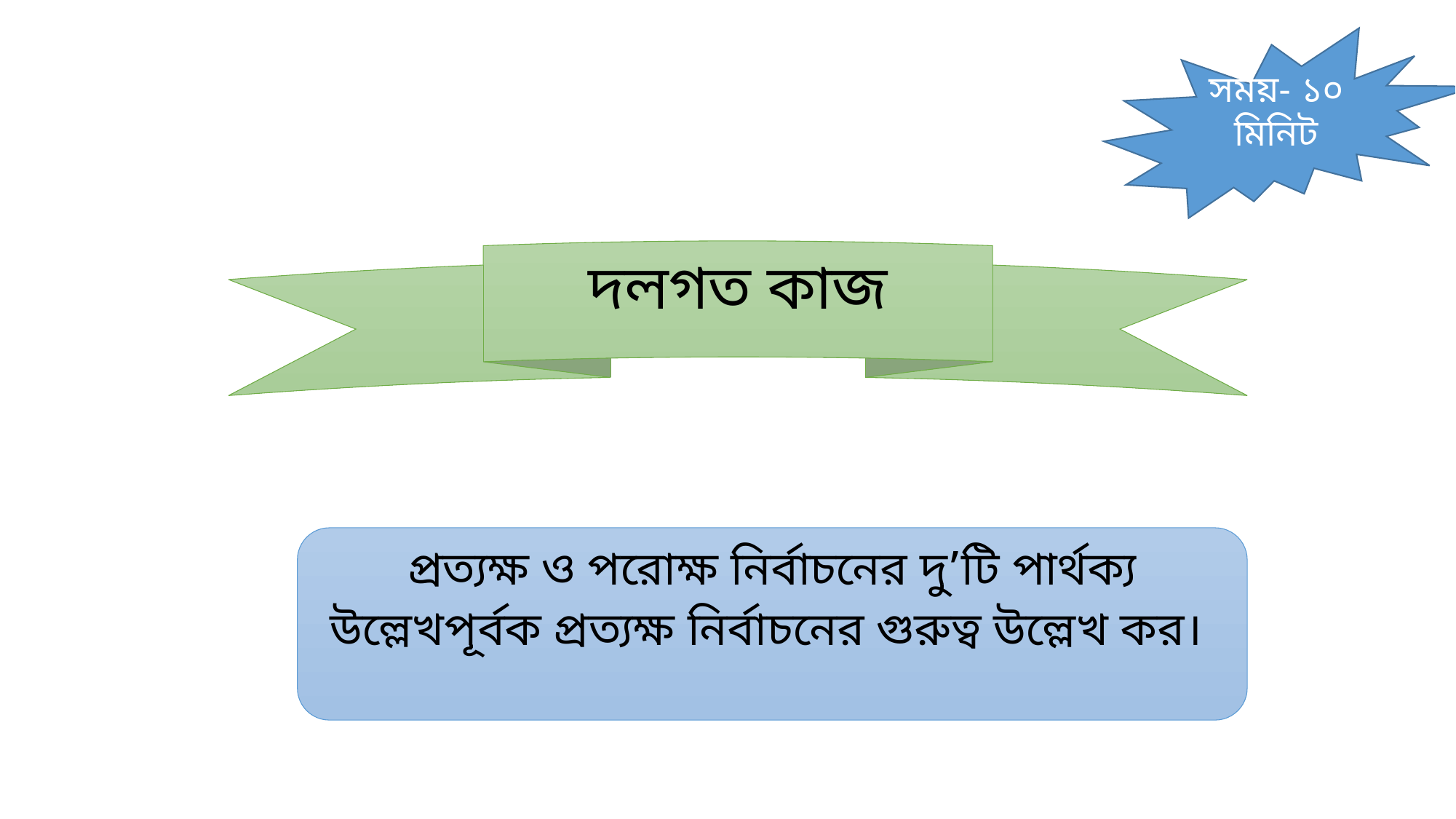

সময়- ১০ মিনিট

দলগত কাজ

প্রত্যক্ষ ও পরোক্ষ নির্বাচনের দু’টি পার্থক্য উল্লেখপূর্বক প্রত্যক্ষ নির্বাচনের গুরুত্ব উল্লেখ কর।